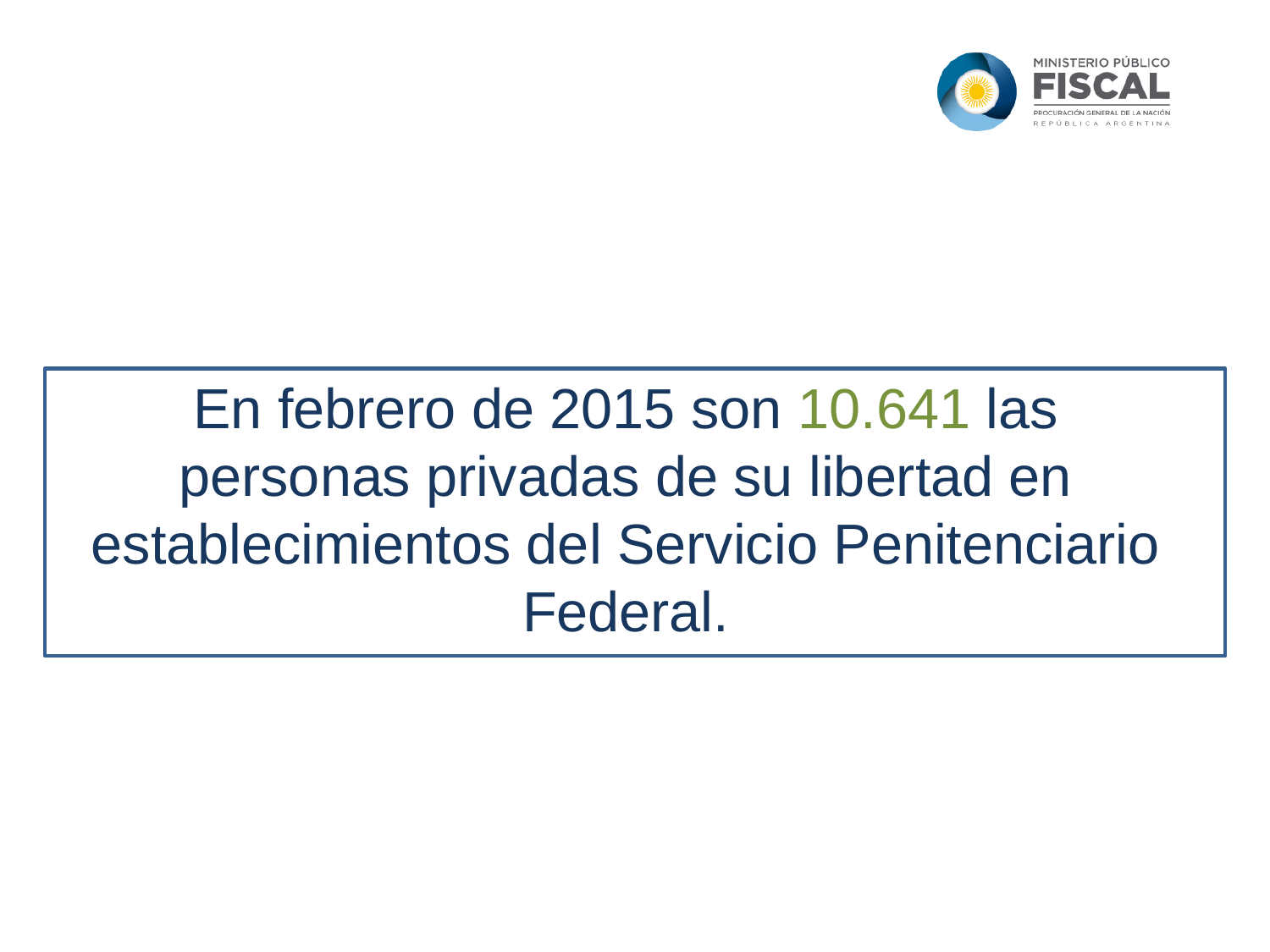

En febrero de 2015 son 10.641 las personas privadas de su libertad en establecimientos del Servicio Penitenciario Federal.